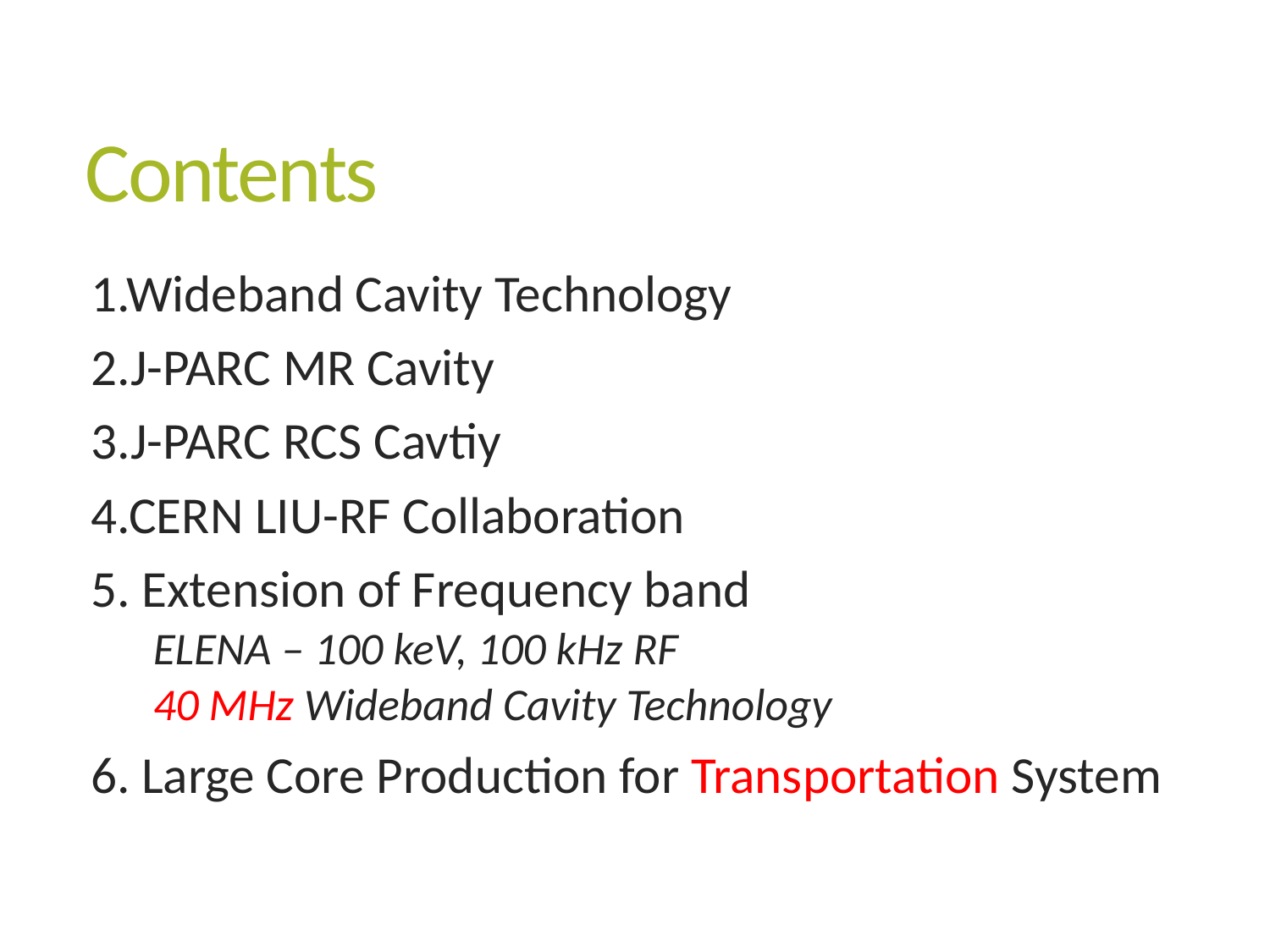

# Contents
1.Wideband Cavity Technology
2.J-PARC MR Cavity
3.J-PARC RCS Cavtiy
4.CERN LIU-RF Collaboration
5. Extension of Frequency band
ELENA – 100 keV, 100 kHz RF
40 MHz Wideband Cavity Technology
6. Large Core Production for Transportation System